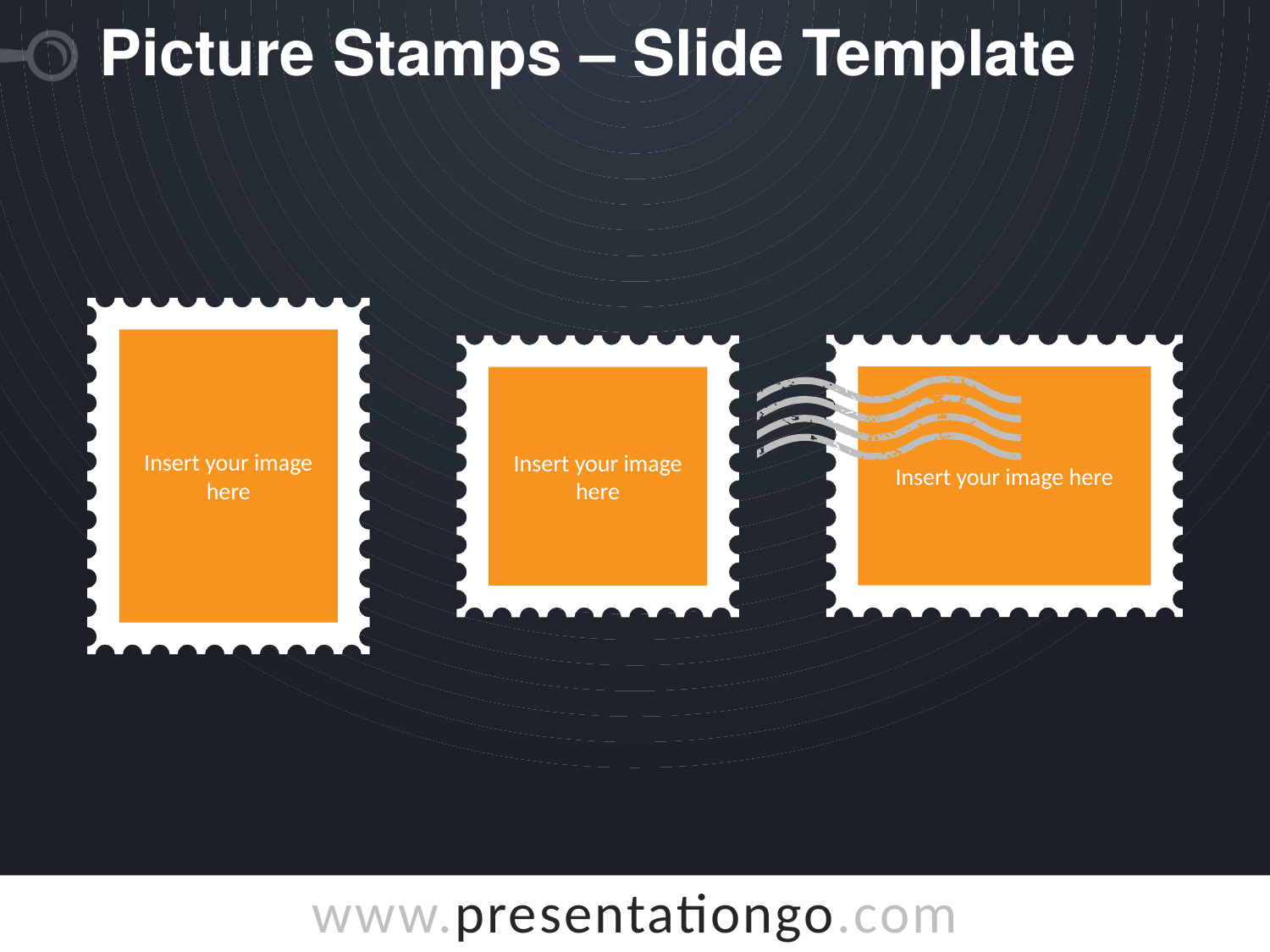

# Picture Stamps – Slide Template

Insert your image here

Insert your image here
Insert your image here